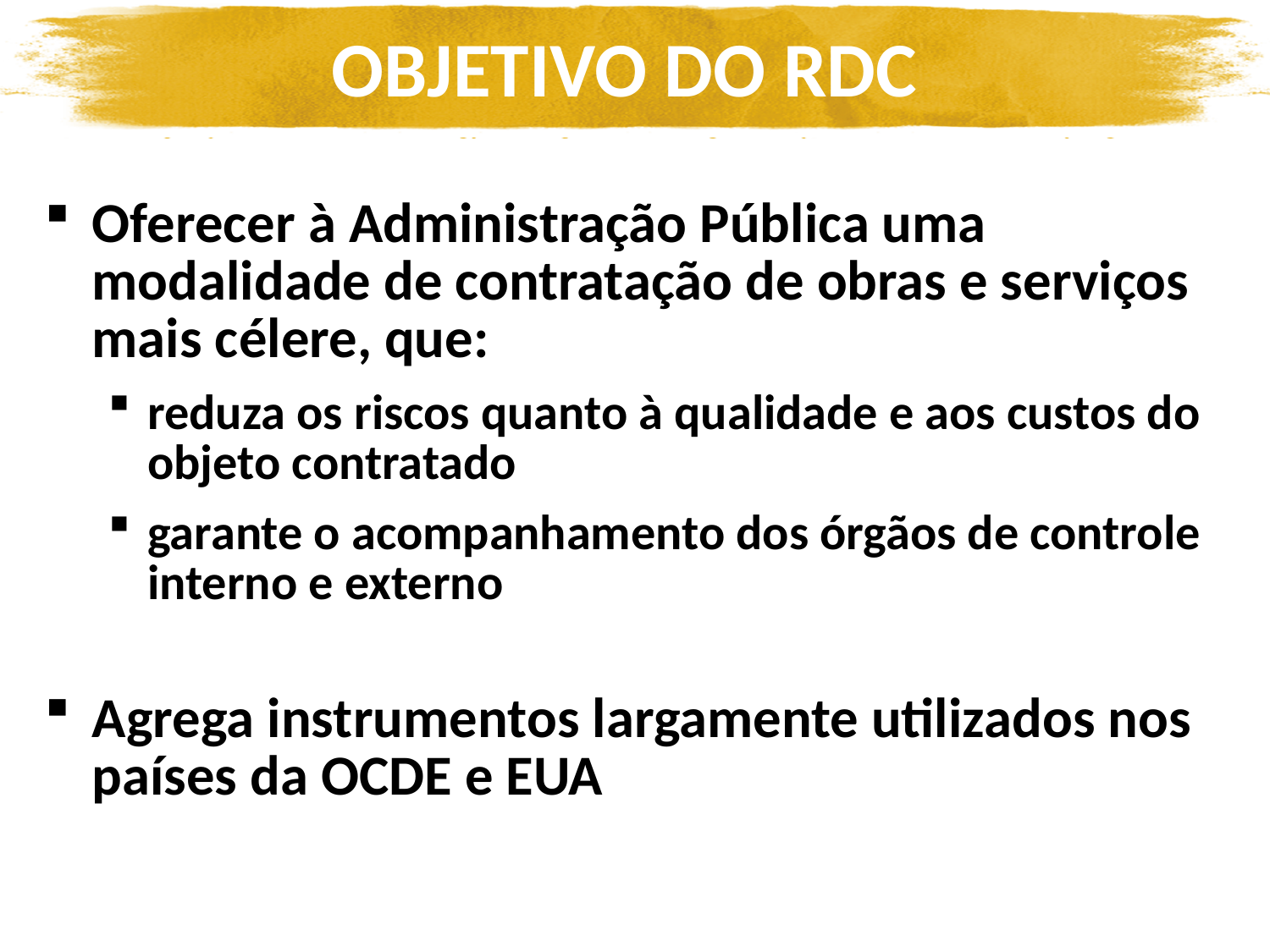

OBJETIVO DO RDC
Oferecer à Administração Pública uma modalidade de contratação de obras e serviços mais célere, que:
reduza os riscos quanto à qualidade e aos custos do objeto contratado
garante o acompanhamento dos órgãos de controle interno e externo

Agrega instrumentos largamente utilizados nos países da OCDE e EUA